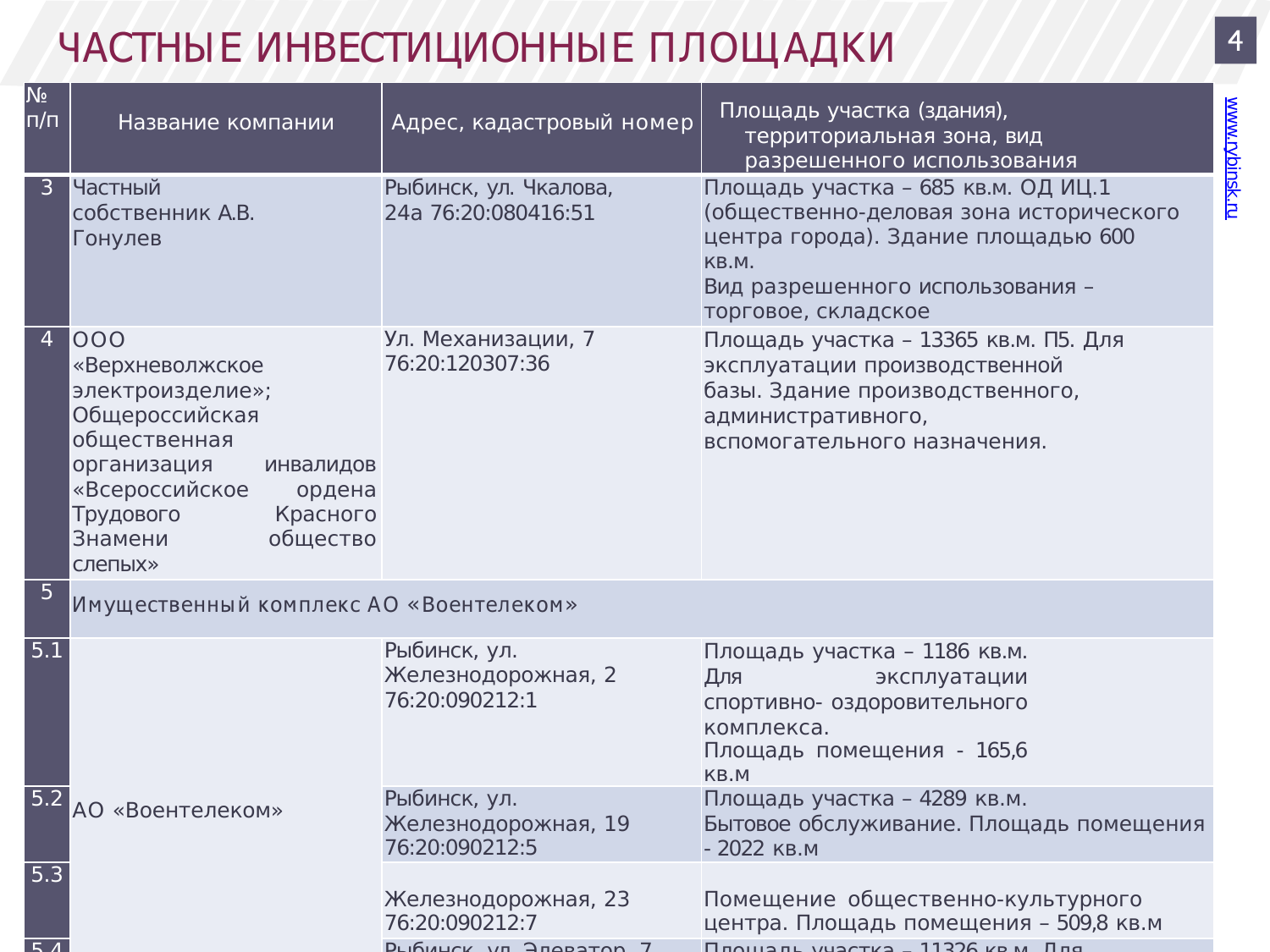

# ЧАСТНЫЕ ИНВЕСТИЦИОННЫЕ ПЛОЩАДКИ
4
| № п/п | Название компании | Адрес, кадастровый номер | Площадь участка (здания), территориальная зона, вид разрешенного использования |
| --- | --- | --- | --- |
| 3 | Частный собственник А.В. Гонулев | Рыбинск, ул. Чкалова, 24а 76:20:080416:51 | Площадь участка – 685 кв.м. ОД ИЦ.1 (общественно-деловая зона исторического центра города). Здание площадью 600 кв.м. Вид разрешенного использования – торговое, складское |
| 4 | ООО «Верхневолжское электроизделие»; Общероссийская общественная организация инвалидов «Всероссийское ордена Трудового Красного Знамени общество слепых» | Ул. Механизации, 7 76:20:120307:36 | Площадь участка – 13365 кв.м. П5. Для эксплуатации производственной базы. Здание производственного, административного, вспомогательного назначения. |
| 5 | Имущественный комплекс АО «Воентелеком» |  |  |
| 5.1 | АО «Воентелеком» | Рыбинск, ул. Железнодорожная, 2 76:20:090212:1 | Площадь участка – 1186 кв.м. Для эксплуатации спортивно- оздоровительного комплекса. Площадь помещения - 165,6 кв.м |
| 5.2 |  | Рыбинск, ул. Железнодорожная, 19 76:20:090212:5 | Площадь участка – 4289 кв.м. Бытовое обслуживание. Площадь помещения - 2022 кв.м |
| 5.3 |  | Железнодорожная, 23 76:20:090212:7 | Помещение общественно-культурного центра. Площадь помещения – 509,8 кв.м |
| 5.4 |  | Рыбинск, ул. Элеватор, 7 76:20:120101:1 | Площадь участка – 11326 кв.м. Для эксплуатации промышленно-складской базы. На участке размещено 3 складских помещения общей площадью более 4500 кв.м |
www.rybinsk.ru